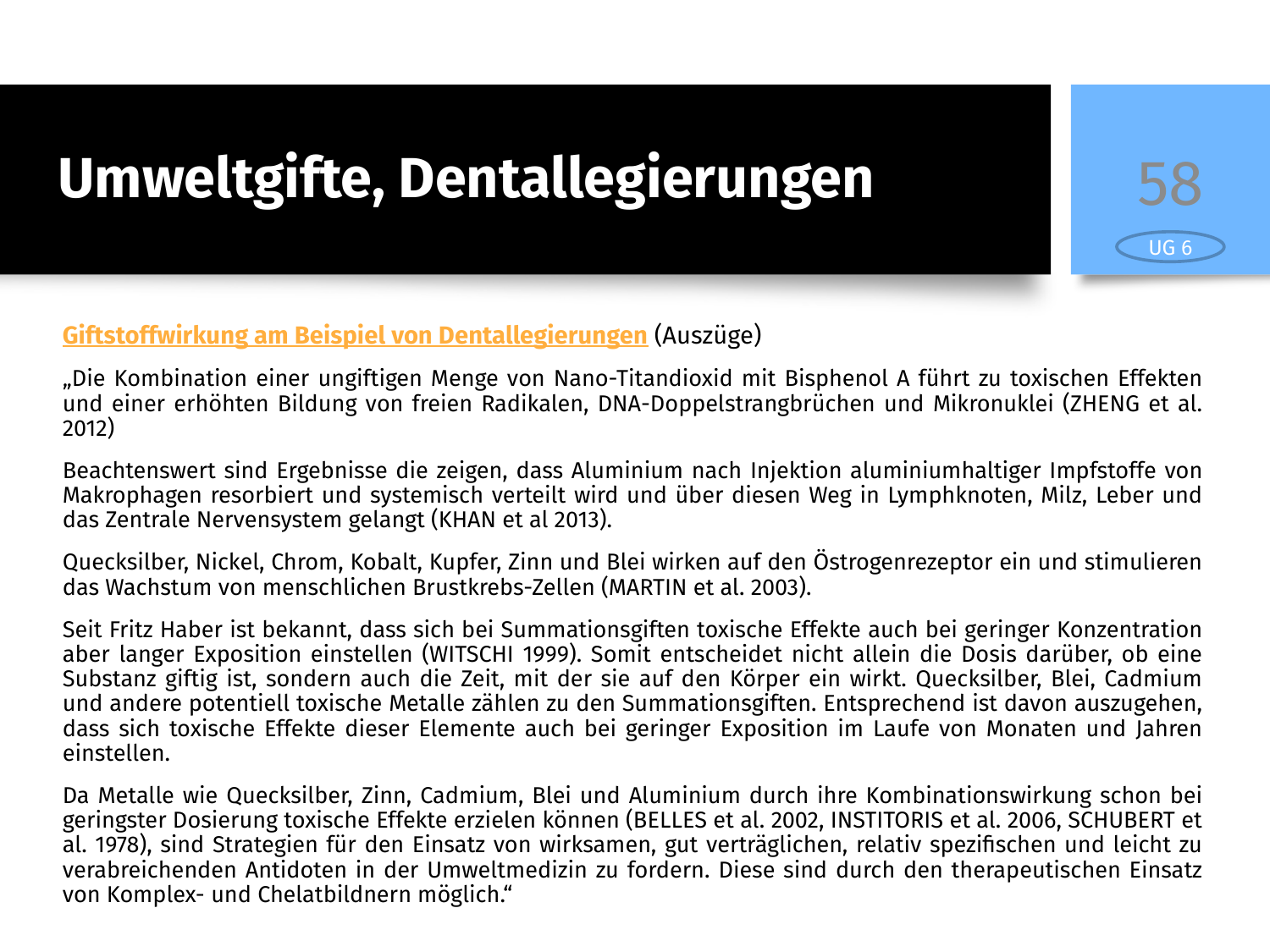

# Umweltgifte, Dentallegierungen
58
UG 6
Giftstoffwirkung am Beispiel von Dentallegierungen (Auszüge)
„Die Kombination einer ungiftigen Menge von Nano-Titandioxid mit Bisphenol A führt zu toxischen Effekten und einer erhöhten Bildung von freien Radikalen, DNA-Doppelstrangbrüchen und Mikronuklei (ZHENG et al. 2012)
Beachtenswert sind Ergebnisse die zeigen, dass Aluminium nach Injektion aluminiumhaltiger Impfstoffe von Makrophagen resorbiert und systemisch verteilt wird und über diesen Weg in Lymphknoten, Milz, Leber und das Zentrale Nervensystem gelangt (KHAN et al 2013).
Quecksilber, Nickel, Chrom, Kobalt, Kupfer, Zinn und Blei wirken auf den Östrogenrezeptor ein und stimulieren das Wachstum von menschlichen Brustkrebs-Zellen (MARTIN et al. 2003).
Seit Fritz Haber ist bekannt, dass sich bei Summationsgiften toxische Effekte auch bei geringer Konzentration aber langer Exposition einstellen (WITSCHI 1999). Somit entscheidet nicht allein die Dosis darüber, ob eine Substanz giftig ist, sondern auch die Zeit, mit der sie auf den Körper ein wirkt. Quecksilber, Blei, Cadmium und andere potentiell toxische Metalle zählen zu den Summationsgiften. Entsprechend ist davon auszugehen, dass sich toxische Effekte dieser Elemente auch bei geringer Exposition im Laufe von Monaten und Jahren einstellen.
Da Metalle wie Quecksilber, Zinn, Cadmium, Blei und Aluminium durch ihre Kombinationswirkung schon bei geringster Dosierung toxische Effekte erzielen können (BELLES et al. 2002, INSTITORIS et al. 2006, SCHUBERT et al. 1978), sind Strategien für den Einsatz von wirksamen, gut verträglichen, relativ spezifischen und leicht zu verabreichenden Antidoten in der Umweltmedizin zu fordern. Diese sind durch den therapeutischen Einsatz von Komplex- und Chelatbildnern möglich.“